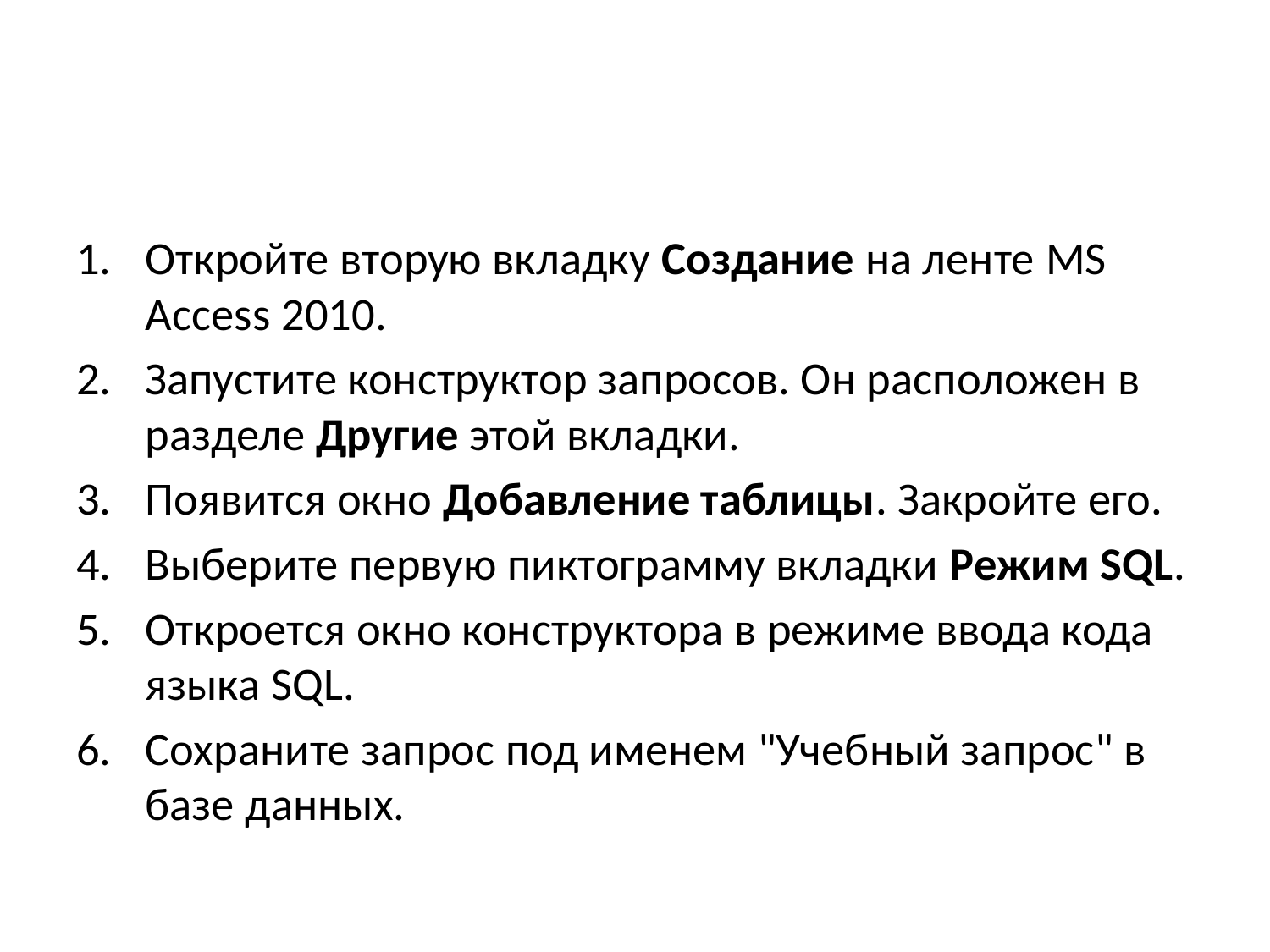

#
Откройте вторую вкладку Создание на ленте MS Access 2010.
Запустите конструктор запросов. Он расположен в разделе Другие этой вкладки.
Появится окно Добавление таблицы. Закройте его.
Выберите первую пиктограмму вкладки Режим SQL.
Откроется окно конструктора в режиме ввода кода языка SQL.
Сохраните запрос под именем "Учебный запрос" в базе данных.